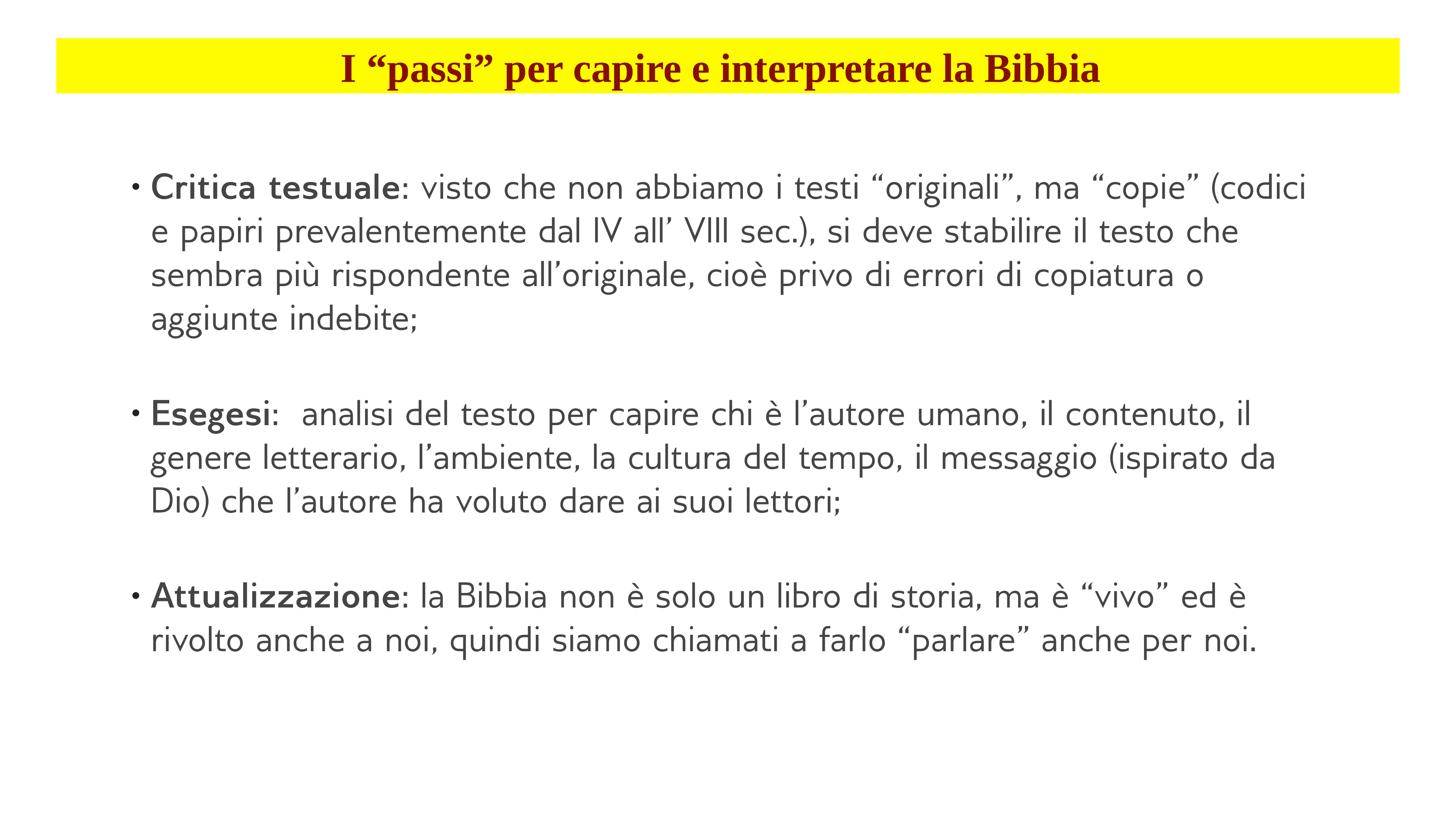

I “passi” per capire e interpretare la Bibbia
Critica testuale: visto che non abbiamo i testi “originali”, ma “copie” (codici e papiri prevalentemente dal IV all’ VIII sec.), si deve stabilire il testo che sembra più rispondente all’originale, cioè privo di errori di copiatura o aggiunte indebite;
Esegesi:  analisi del testo per capire chi è l’autore umano, il contenuto, il genere letterario, l’ambiente, la cultura del tempo, il messaggio (ispirato da Dio) che l’autore ha voluto dare ai suoi lettori;
Attualizzazione: la Bibbia non è solo un libro di storia, ma è “vivo” ed è rivolto anche a noi, quindi siamo chiamati a farlo “parlare” anche per noi.
12